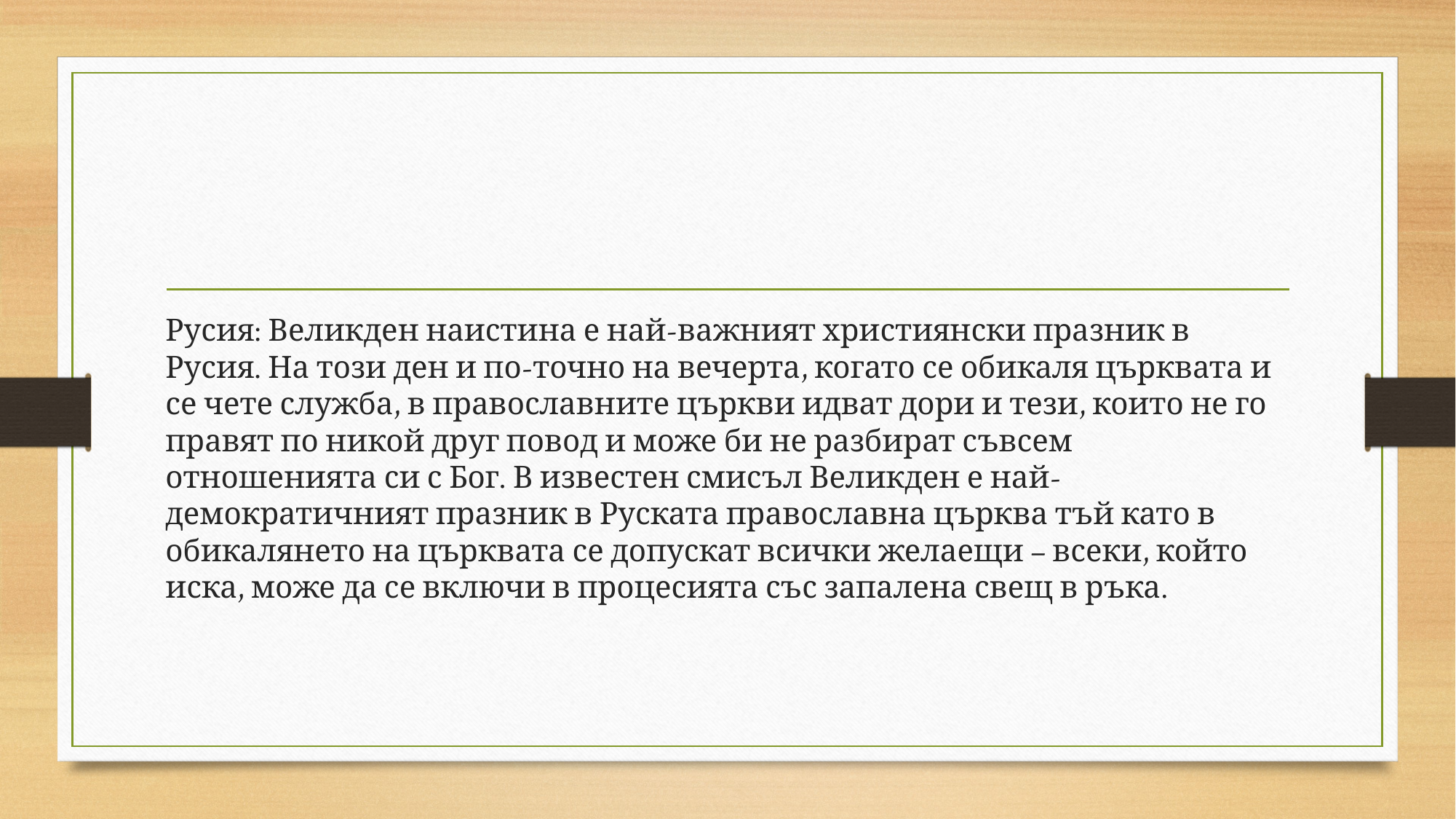

#
Русия: Великден наистина е най-важният християнски празник в Русия. На този ден и по-точно на вечерта, когато се обикаля църквата и се чете служба, в православните църкви идват дори и тези, които не го правят по никой друг повод и може би не разбират съвсем отношенията си с Бог. В известен смисъл Великден е най-демократичният празник в Руската православна църква тъй като в обикалянето на църквата се допускат всички желаещи – всеки, който иска, може да се включи в процесията със запалена свещ в ръка.